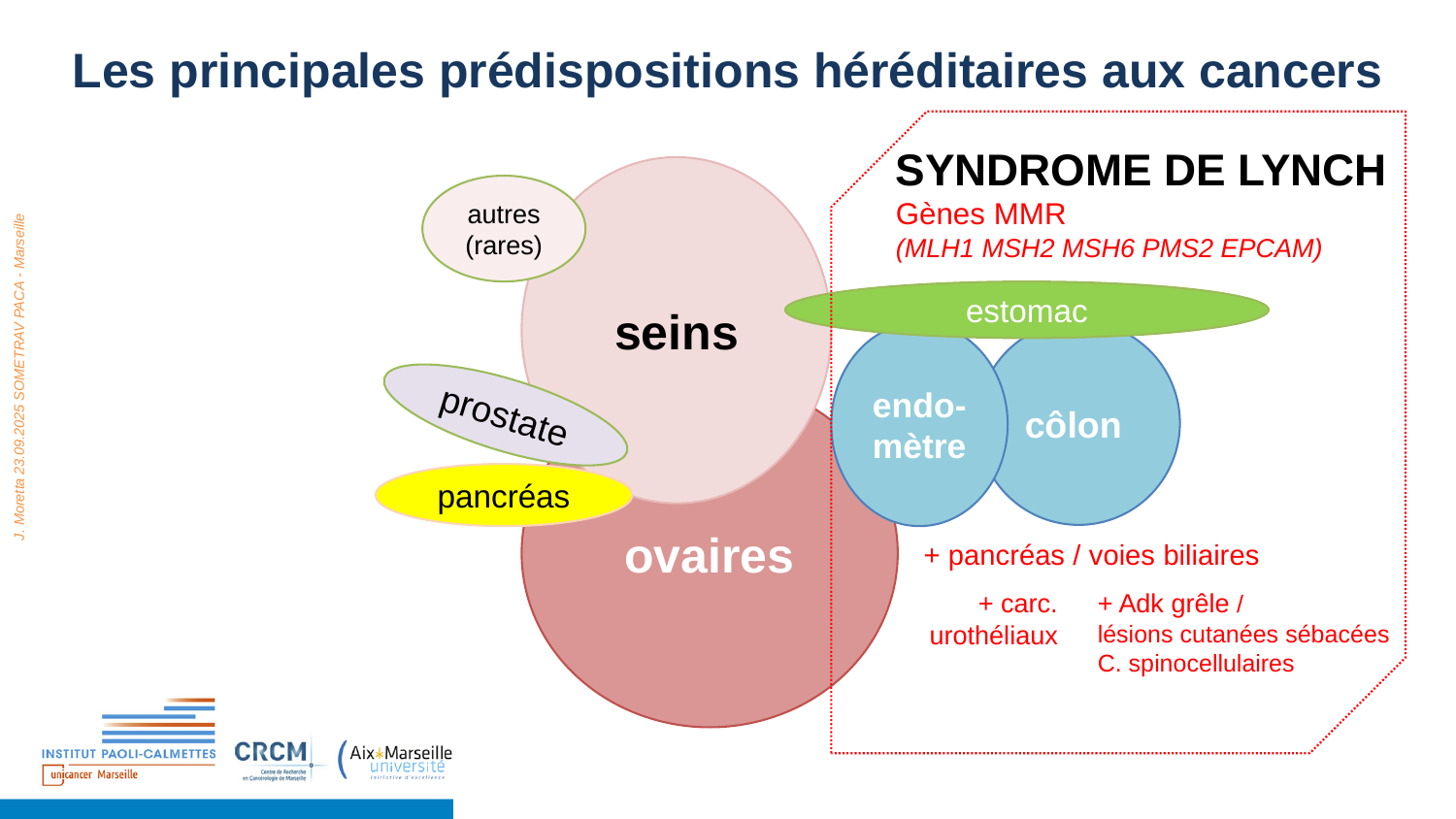

# Les principales prédispositions héréditaires aux cancers
SYNDROME DE LYNCH
Gènes MMR
(MLH1 MSH2 MSH6 PMS2 EPCAM)

seins
autres (rares)
estomac
côlon
endo-mètre
J. Moretta 23.09.2025 SOMETRAV PACA - Marseille
ovaires
prostate
pancréas
+ pancréas / voies biliaires
+ carc. urothéliaux
+ Adk grêle /
lésions cutanées sébacées
C. spinocellulaires